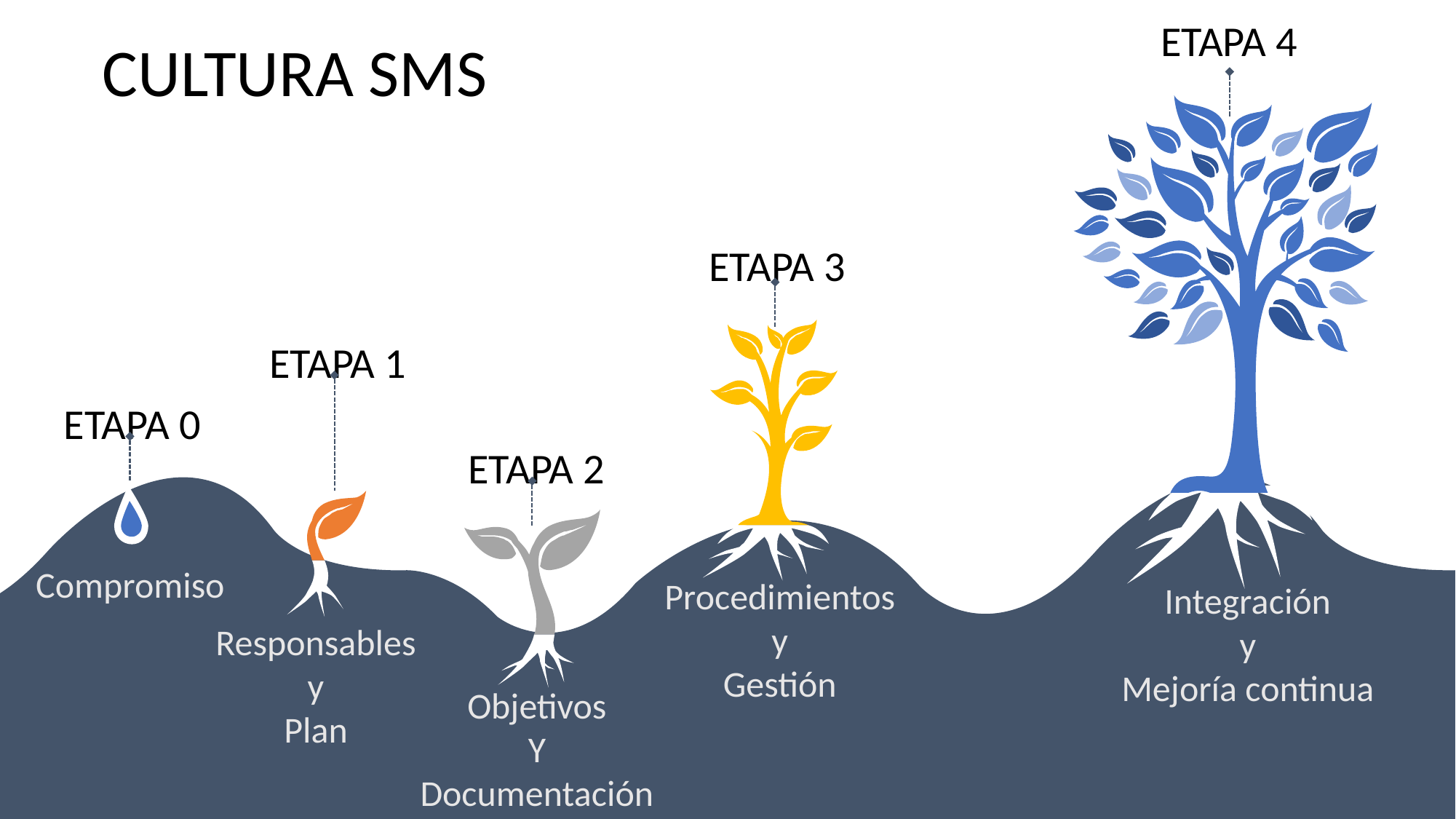

# CULTURA SMS
ETAPA 4

ETAPA 3

ETAPA 1

ETAPA 0

ETAPA 2

Compromiso
Procedimientos
y
Gestión
Integración
y
Mejoría continua
Responsables
y
Plan
Objetivos
Y
Documentación